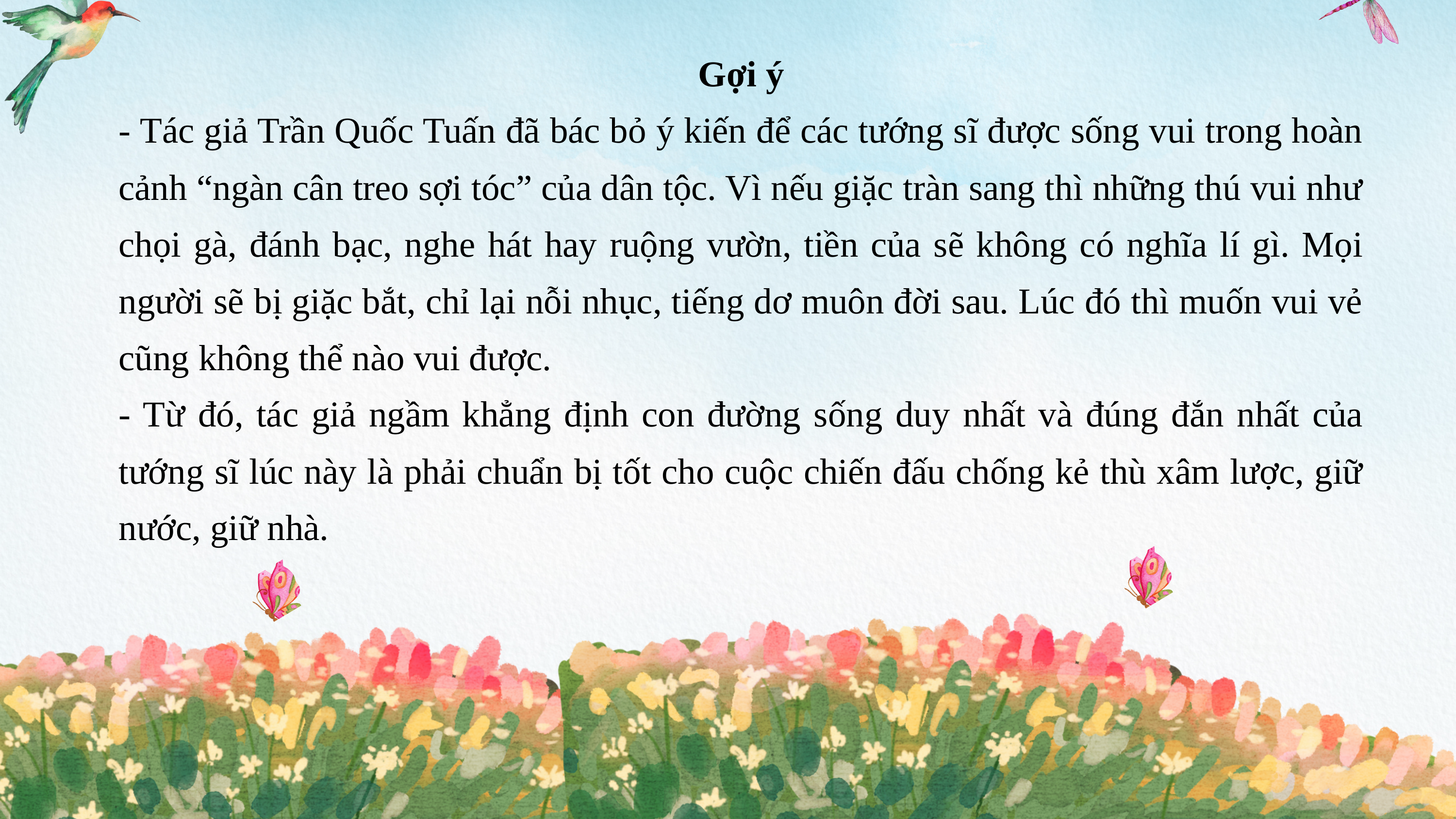

Gợi ý
- Tác giả Trần Quốc Tuấn đã bác bỏ ý kiến để các tướng sĩ được sống vui trong hoàn cảnh “ngàn cân treo sợi tóc” của dân tộc. Vì nếu giặc tràn sang thì những thú vui như chọi gà, đánh bạc, nghe hát hay ruộng vườn, tiền của sẽ không có nghĩa lí gì. Mọi người sẽ bị giặc bắt, chỉ lại nỗi nhục, tiếng dơ muôn đời sau. Lúc đó thì muốn vui vẻ cũng không thể nào vui được.
- Từ đó, tác giả ngầm khẳng định con đường sống duy nhất và đúng đắn nhất của tướng sĩ lúc này là phải chuẩn bị tốt cho cuộc chiến đấu chống kẻ thù xâm lược, giữ nước, giữ nhà.